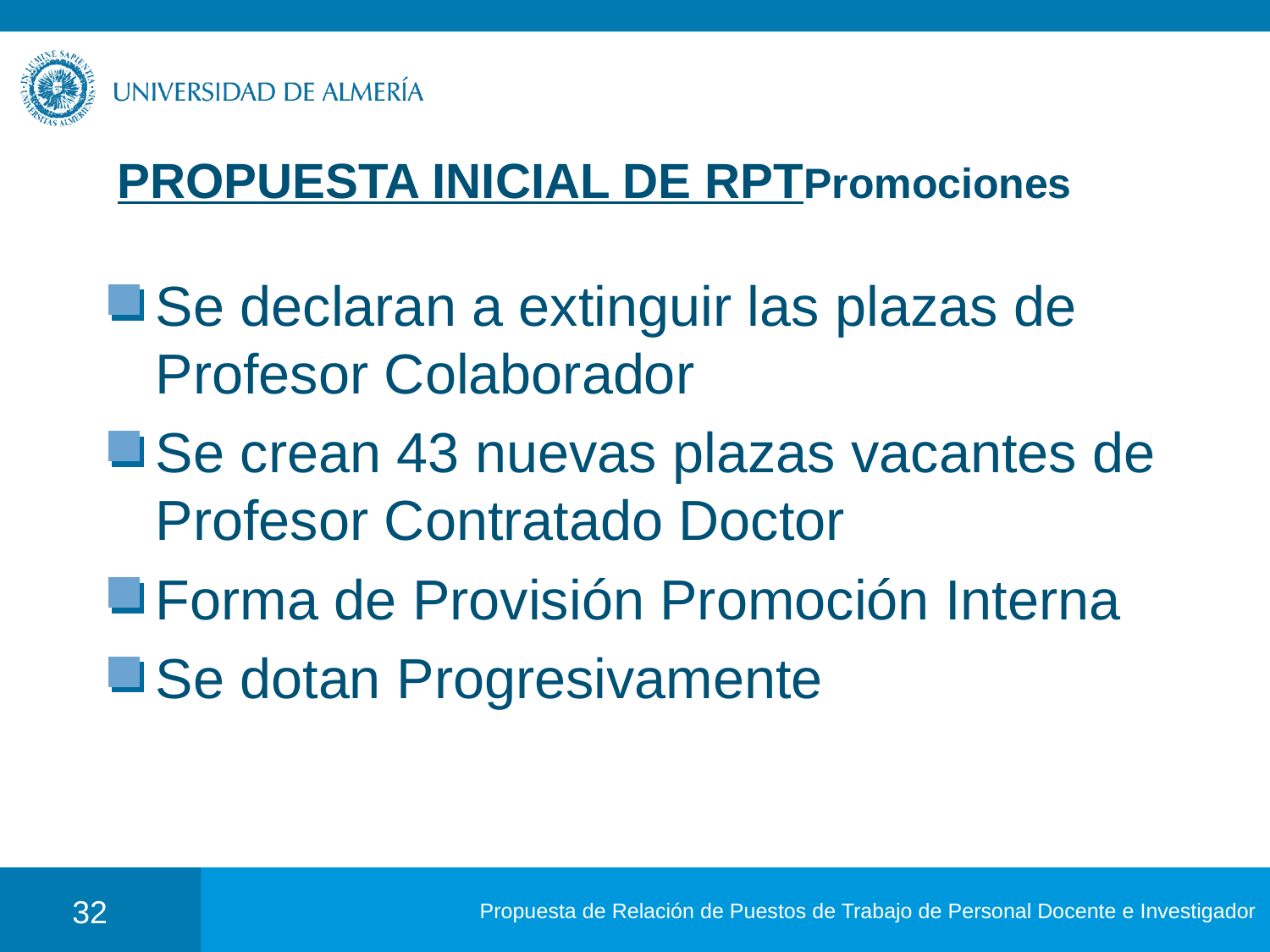

# PROPUESTA INICIAL DE RPT Promociones
Se declaran a extinguir las plazas de Profesor Colaborador
Se crean 43 nuevas plazas vacantes de Profesor Contratado Doctor
Forma de Provisión Promoción Interna
Se dotan Progresivamente

32